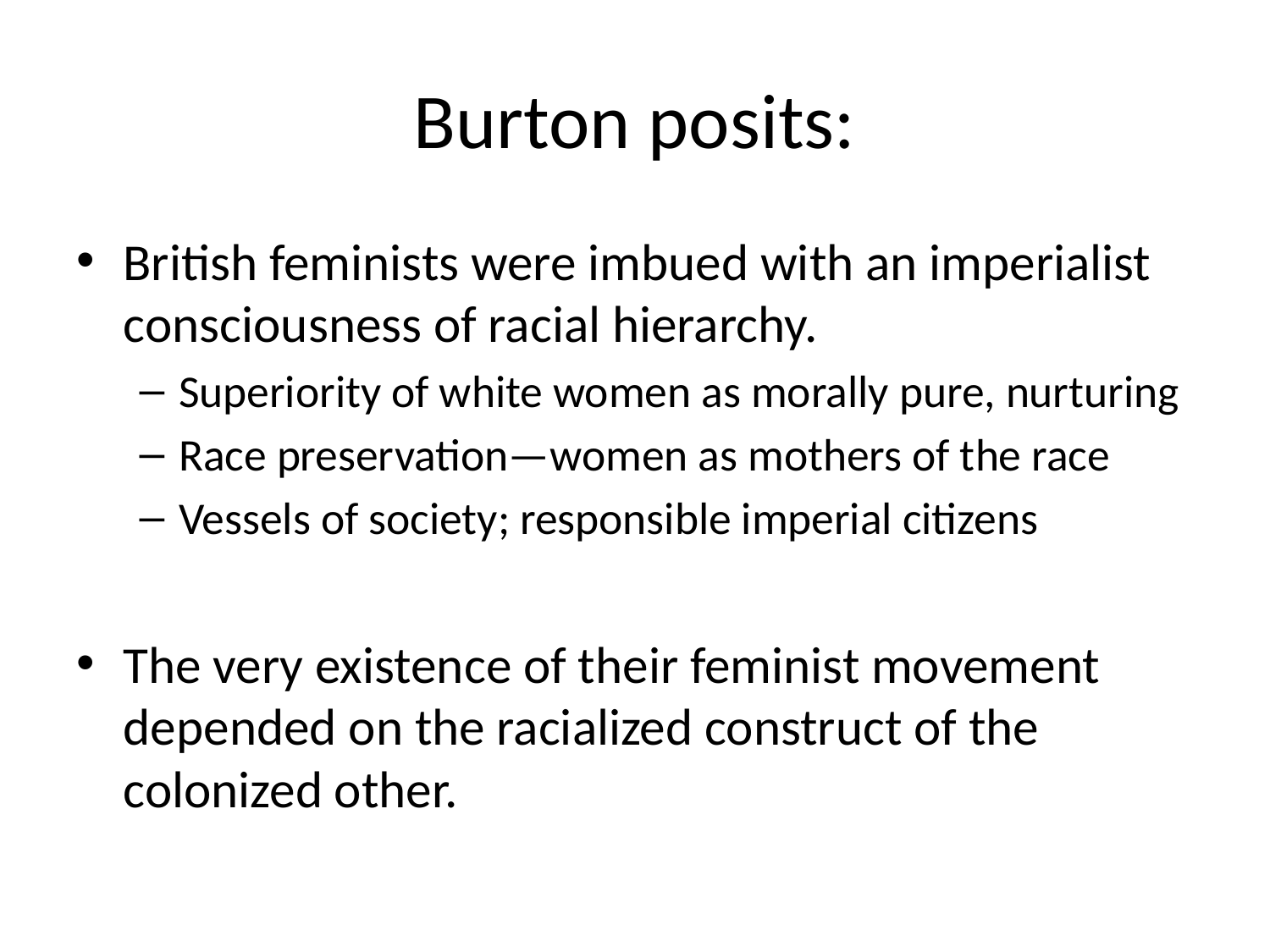

# Burton posits:
British feminists were imbued with an imperialist consciousness of racial hierarchy.
Superiority of white women as morally pure, nurturing
Race preservation—women as mothers of the race
Vessels of society; responsible imperial citizens

The very existence of their feminist movement depended on the racialized construct of the colonized other.